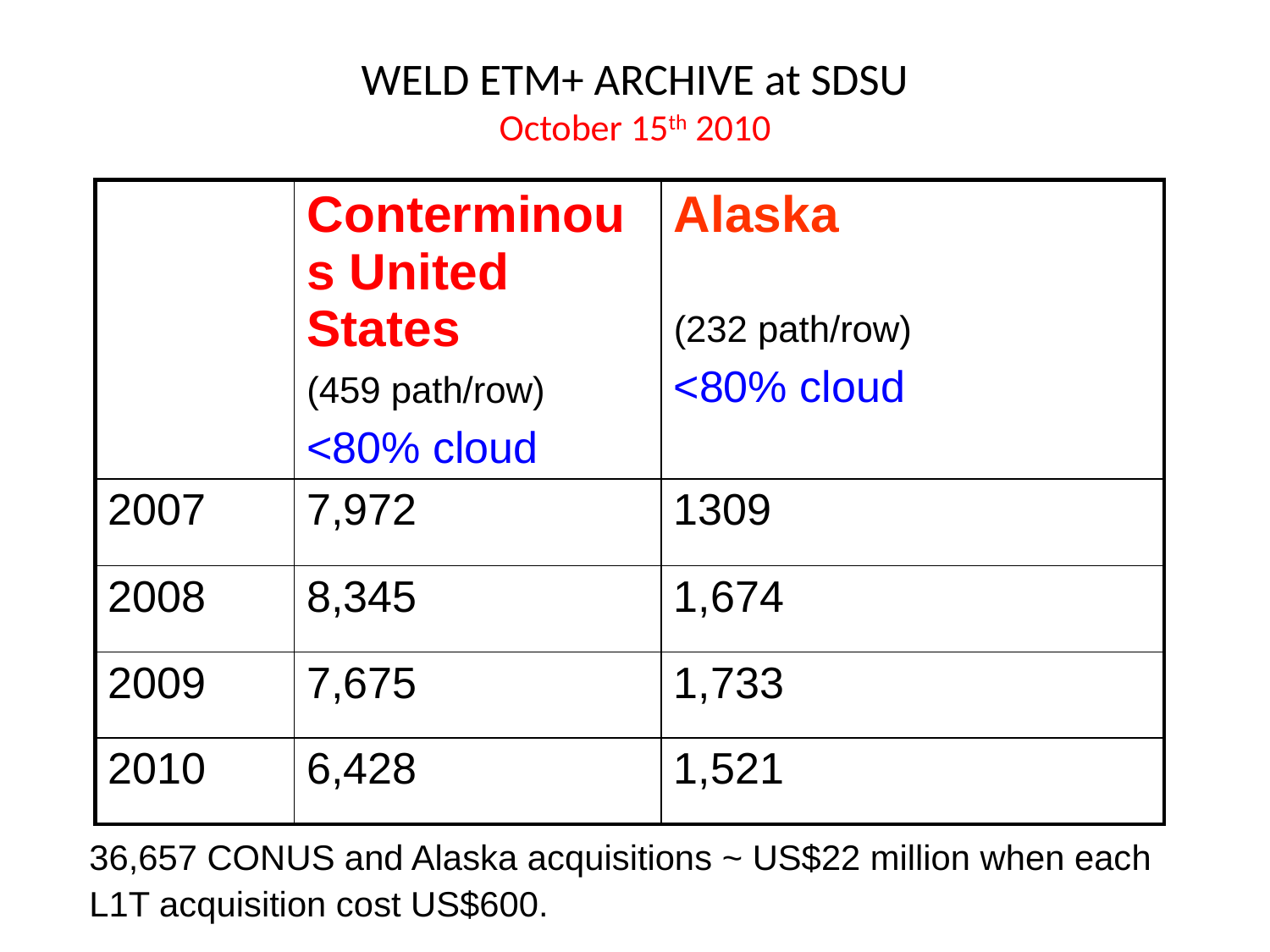

# WELD ETM+ ARCHIVE at SDSU October 15th 2010
|  | Conterminous United States (459 path/row) <80% cloud | Alaska (232 path/row) <80% cloud |
| --- | --- | --- |
| 2007 | 7,972 | 1309 |
| 2008 | 8,345 | 1,674 |
| 2009 | 7,675 | 1,733 |
| 2010 | 6,428 | 1,521 |
36,657 CONUS and Alaska acquisitions ~ US$22 million when each L1T acquisition cost US$600.